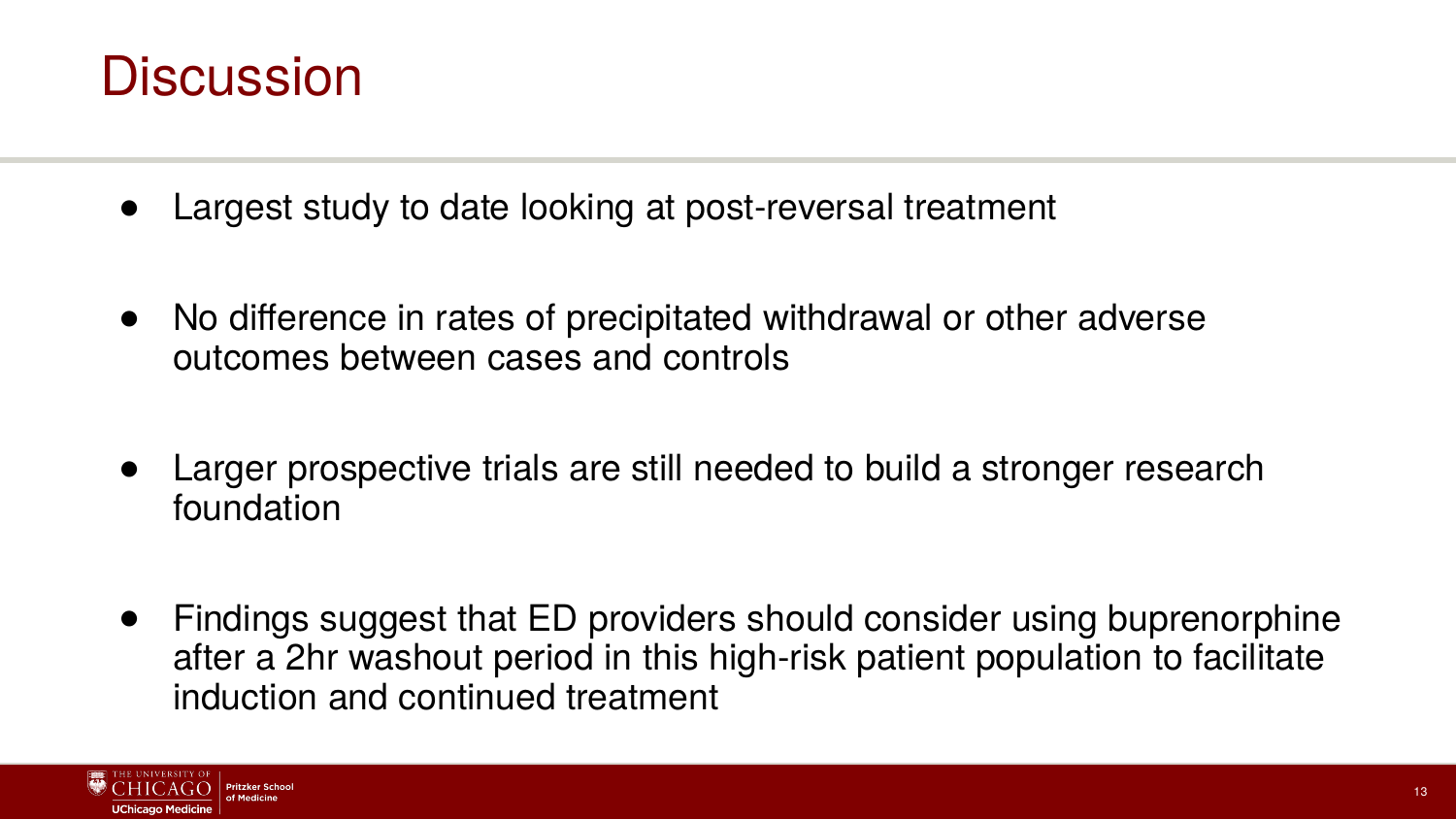

# Discussion
Largest study to date looking at post-reversal treatment

No difference in rates of precipitated withdrawal or other adverse outcomes between cases and controls

Larger prospective trials are still needed to build a stronger research foundation

Findings suggest that ED providers should consider using buprenorphine after a 2hr washout period in this high-risk patient population to facilitate induction and continued treatment
13